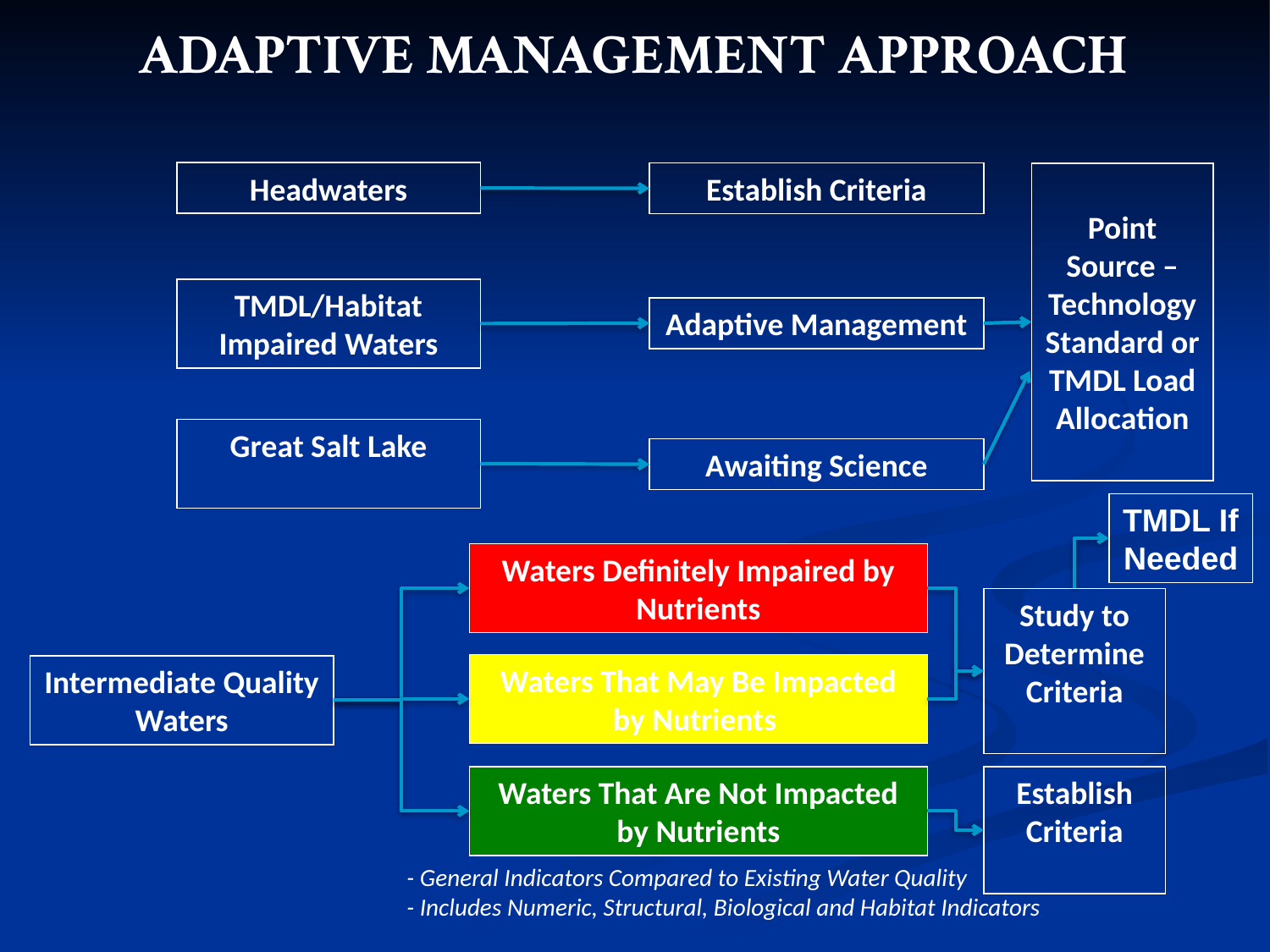

ADAPTIVE MANAGEMENT APPROACH
Headwaters
Establish Criteria
Point Source – Technology Standard or TMDL Load Allocation

TMDL/Habitat Impaired Waters
Adaptive Management
Great Salt Lake

Awaiting Science
TMDL If Needed
Waters Definitely Impaired by Nutrients
Study to Determine Criteria

Waters That May Be Impacted by Nutrients
Intermediate Quality Waters
Waters That Are Not Impacted by Nutrients
Establish Criteria

- General Indicators Compared to Existing Water Quality
- Includes Numeric, Structural, Biological and Habitat Indicators